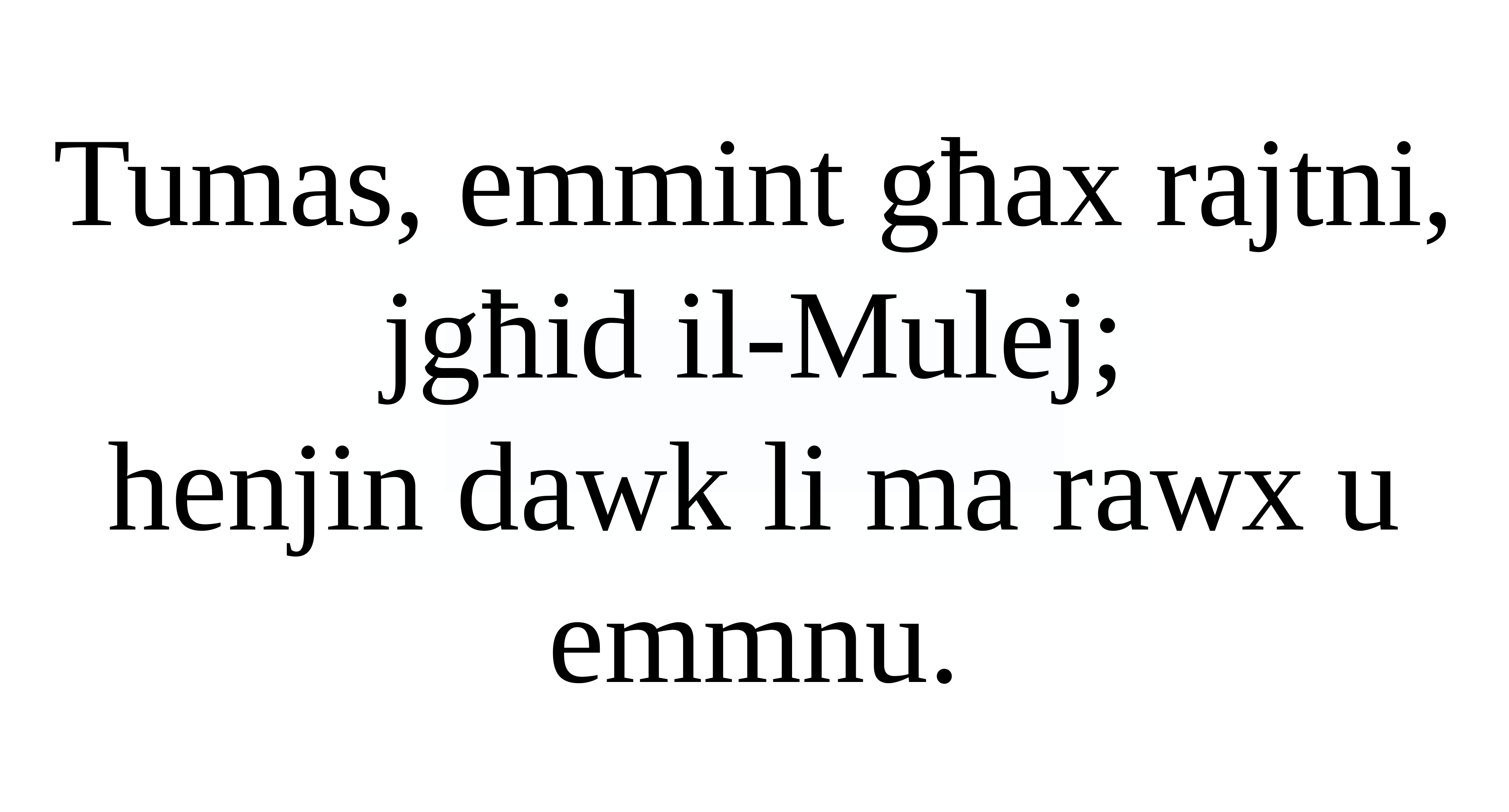

Tumas, emmint għax rajtni, jgħid il-Mulej;
henjin dawk li ma rawx u emmnu.